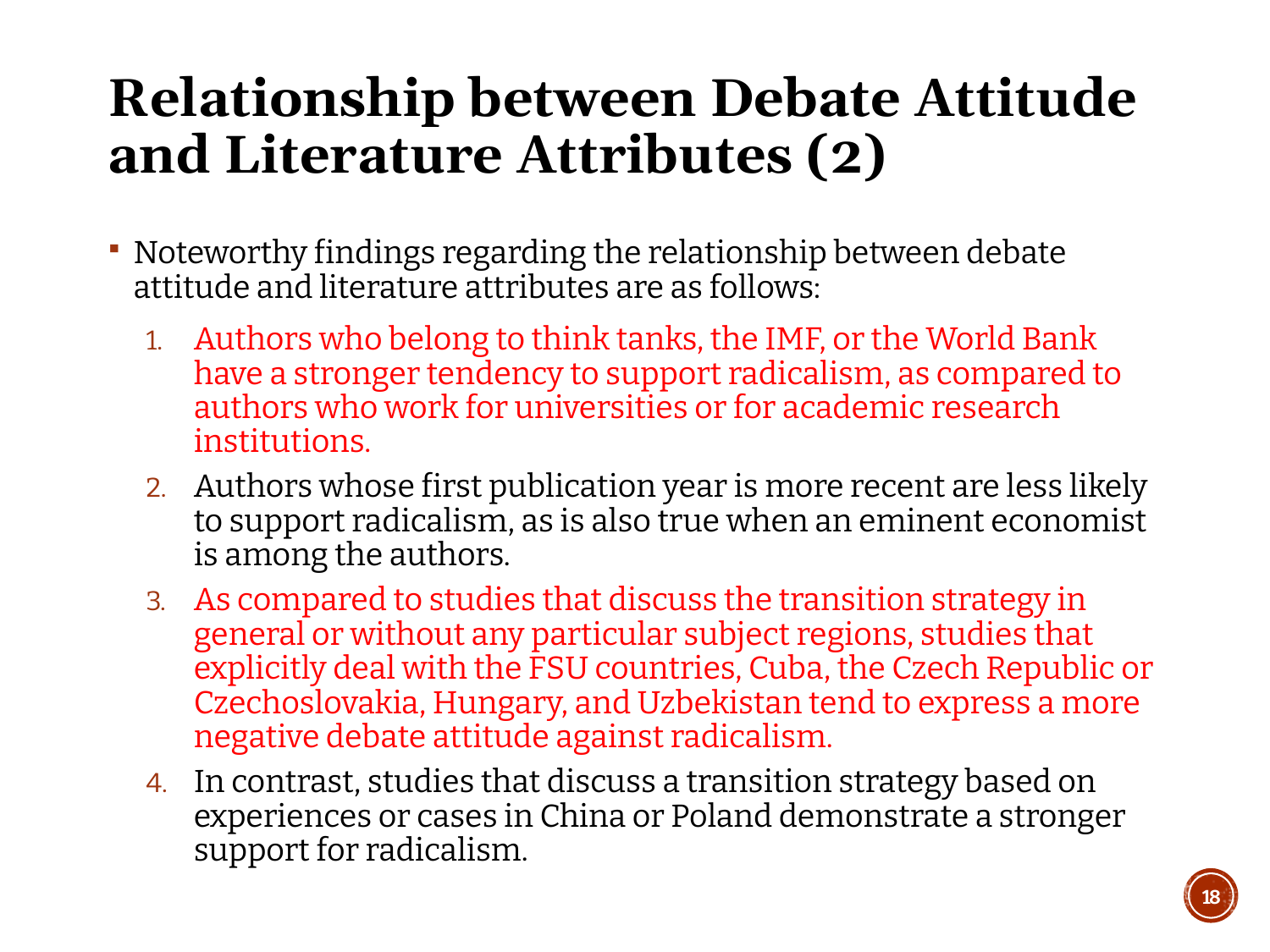

# Relationship between Debate Attitude and Literature Attributes (2)
Noteworthy findings regarding the relationship between debate attitude and literature attributes are as follows:
Authors who belong to think tanks, the IMF, or the World Bank have a stronger tendency to support radicalism, as compared to authors who work for universities or for academic research institutions.
Authors whose first publication year is more recent are less likely to support radicalism, as is also true when an eminent economist is among the authors.
As compared to studies that discuss the transition strategy in general or without any particular subject regions, studies that explicitly deal with the FSU countries, Cuba, the Czech Republic or Czechoslovakia, Hungary, and Uzbekistan tend to express a more negative debate attitude against radicalism.
In contrast, studies that discuss a transition strategy based on experiences or cases in China or Poland demonstrate a stronger support for radicalism.

18